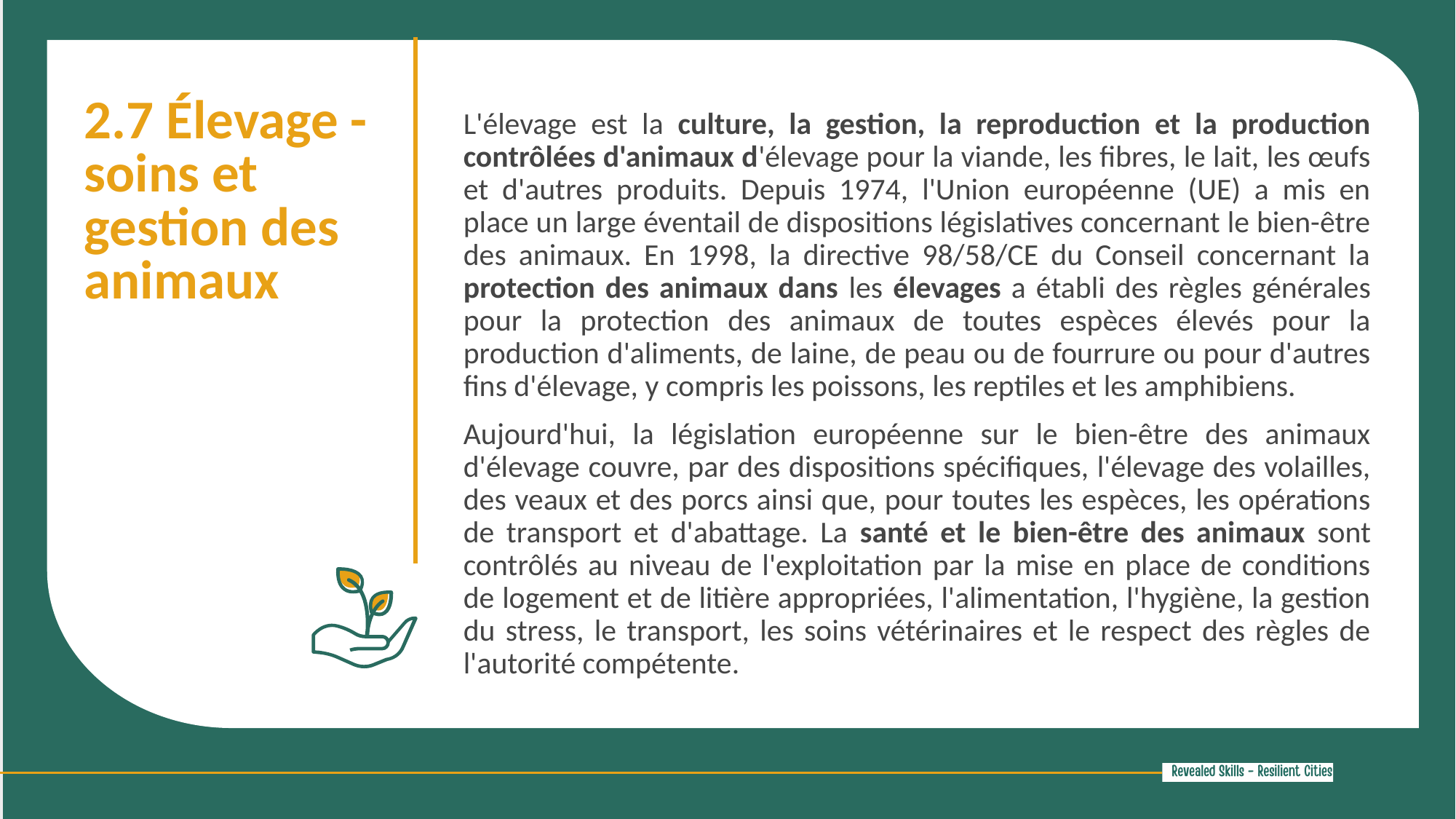

2.7 Élevage - soins et gestion des animaux

L'élevage est la culture, la gestion, la reproduction et la production contrôlées d'animaux d'élevage pour la viande, les fibres, le lait, les œufs et d'autres produits. Depuis 1974, l'Union européenne (UE) a mis en place un large éventail de dispositions législatives concernant le bien-être des animaux. En 1998, la directive 98/58/CE du Conseil concernant la protection des animaux dans les élevages a établi des règles générales pour la protection des animaux de toutes espèces élevés pour la production d'aliments, de laine, de peau ou de fourrure ou pour d'autres fins d'élevage, y compris les poissons, les reptiles et les amphibiens.
Aujourd'hui, la législation européenne sur le bien-être des animaux d'élevage couvre, par des dispositions spécifiques, l'élevage des volailles, des veaux et des porcs ainsi que, pour toutes les espèces, les opérations de transport et d'abattage. La santé et le bien-être des animaux sont contrôlés au niveau de l'exploitation par la mise en place de conditions de logement et de litière appropriées, l'alimentation, l'hygiène, la gestion du stress, le transport, les soins vétérinaires et le respect des règles de l'autorité compétente.